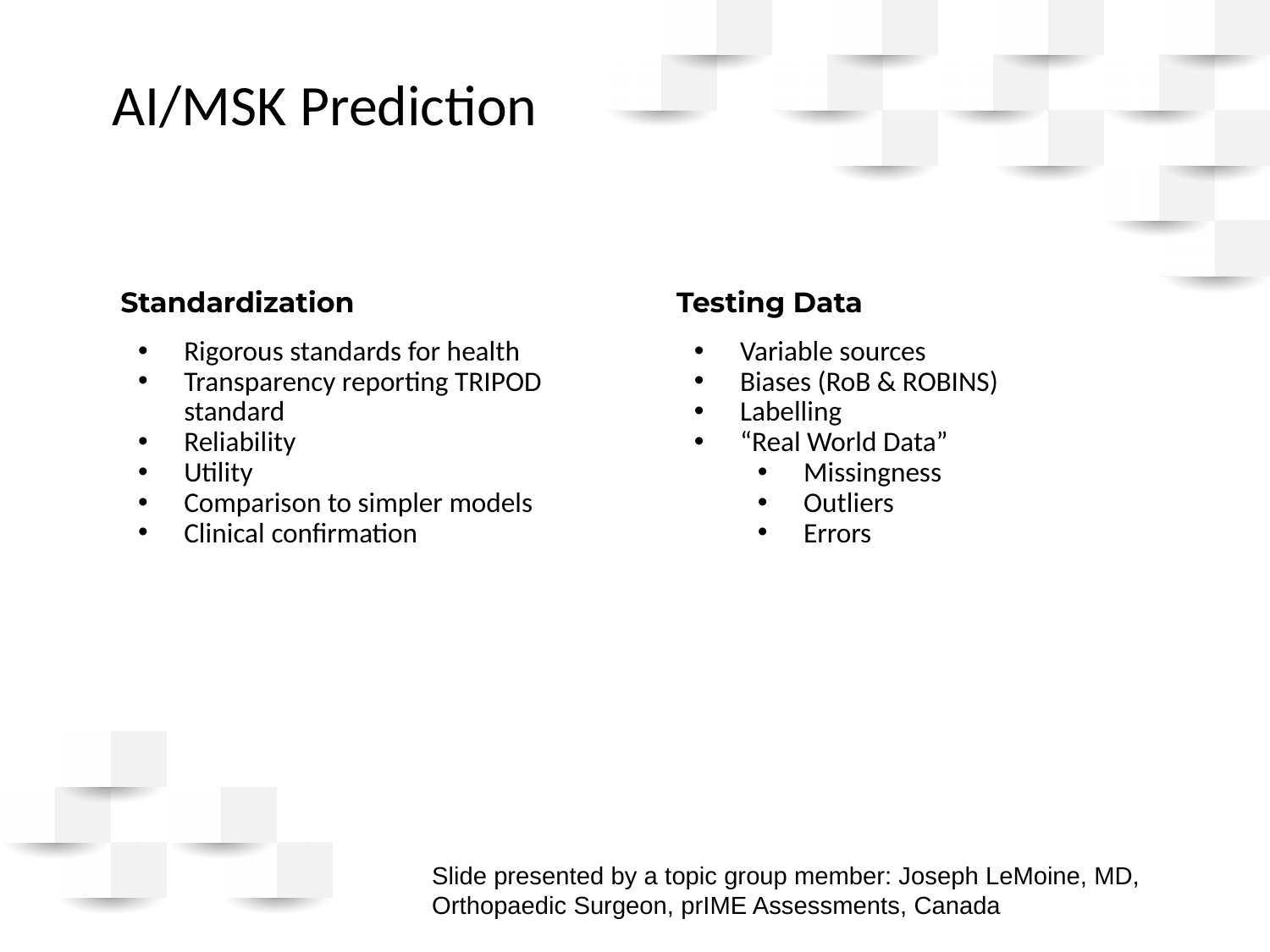

# AI/MSK Prediction
Standardization
Rigorous standards for health
Transparency reporting TRIPOD standard
Reliability
Utility
Comparison to simpler models
Clinical confirmation

Testing Data
Variable sources
Biases (RoB & ROBINS)
Labelling
“Real World Data”
Missingness
Outliers
Errors
Slide presented by a topic group member: Joseph LeMoine, MD, Orthopaedic Surgeon, prIME Assessments, Canada